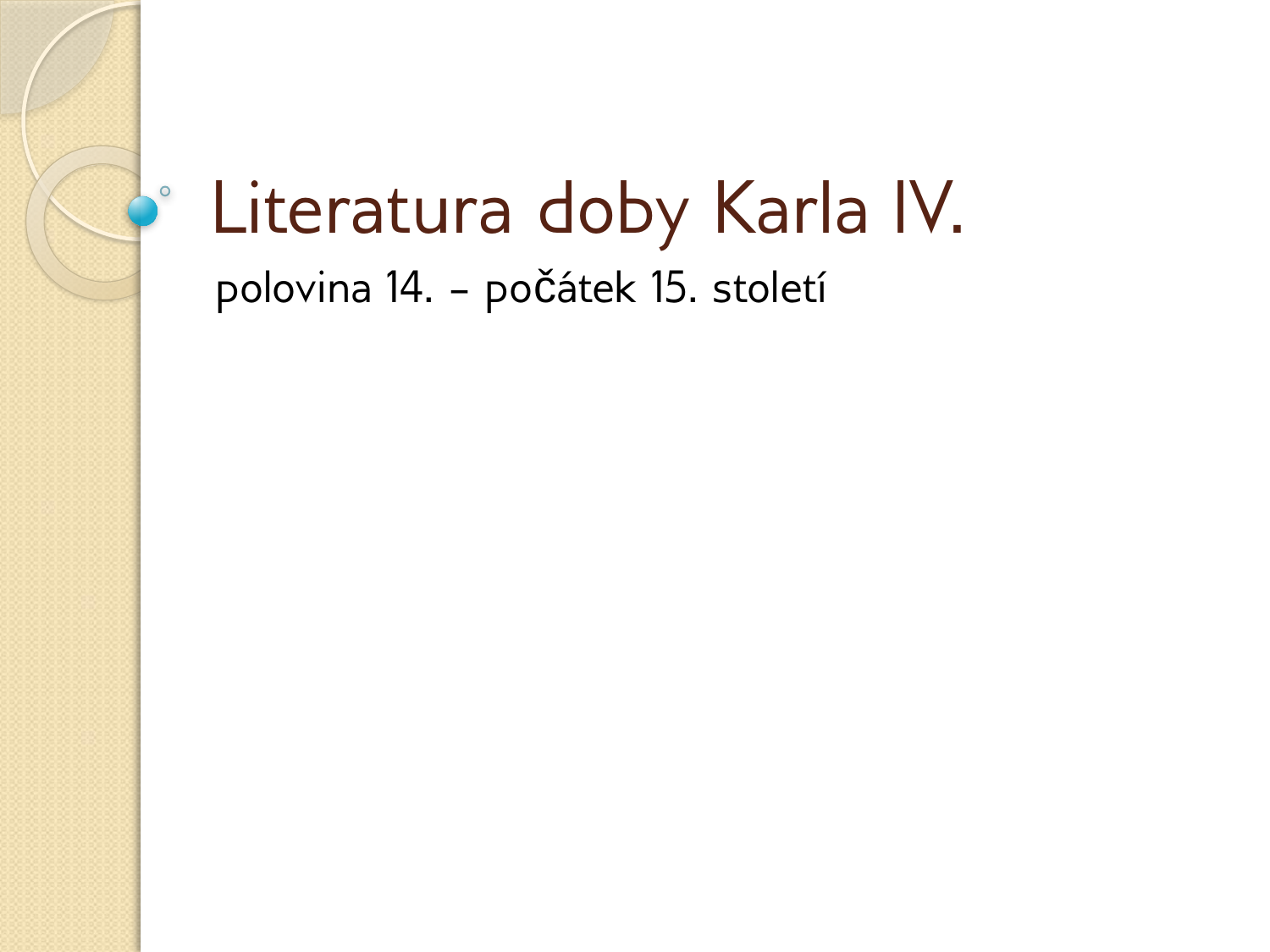

# Literatura doby Karla IV.
polovina 14. – počátek 15. století